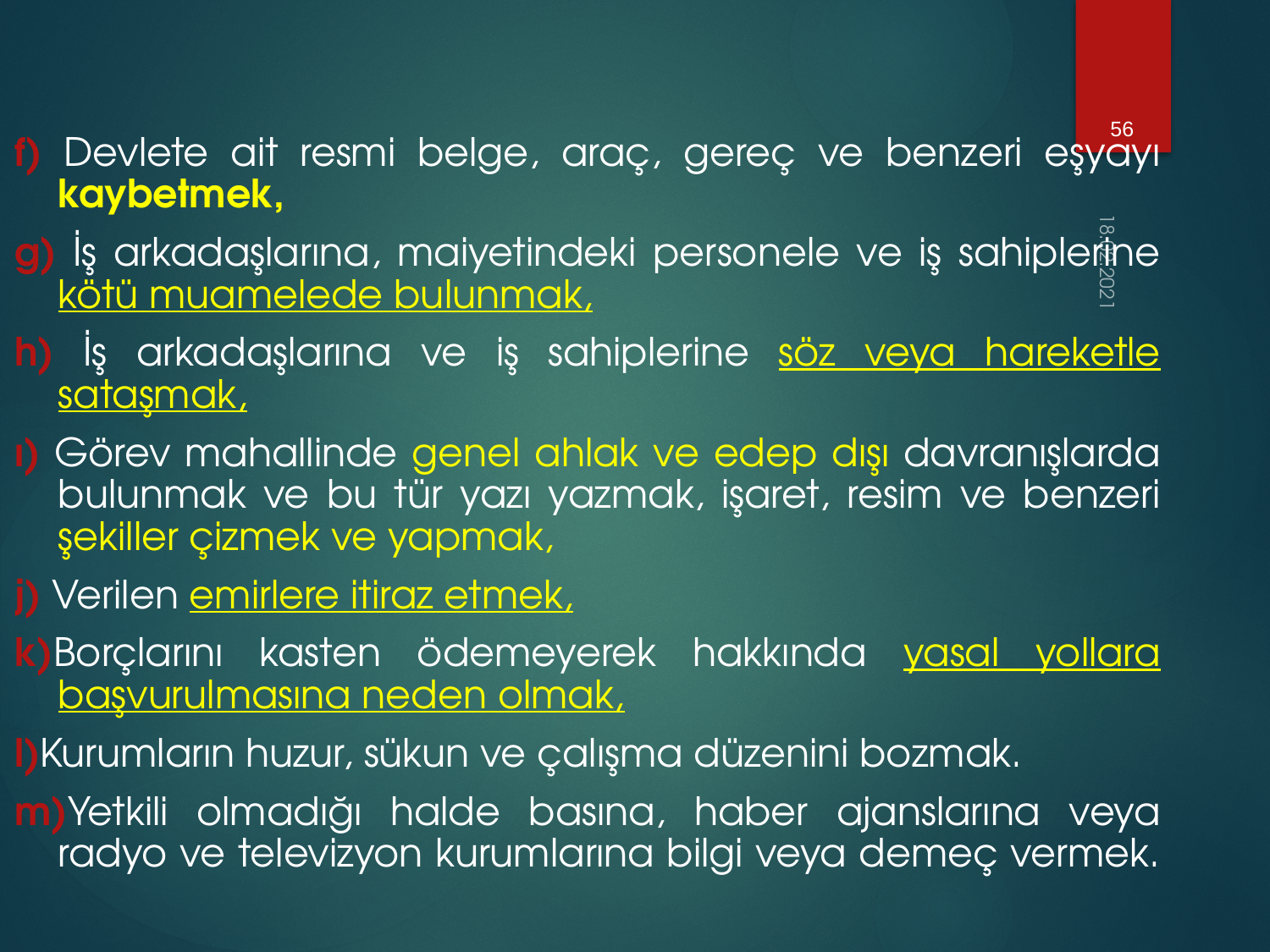

56
f) Devlete ait resmi belge, araç, gereç ve benzeri eşyayı kaybetmek,
g) İş arkadaşlarına, maiyetindeki personele ve iş sahiplerine kötü muamelede bulunmak,
h) İş arkadaşlarına ve iş sahiplerine söz veya hareketle sataşmak,
ı) Görev mahallinde genel ahlak ve edep dışı davranışlarda bulunmak ve bu tür yazı yazmak, işaret, resim ve benzeri şekiller çizmek ve yapmak,
j) Verilen emirlere itiraz etmek,
k)Borçlarını kasten ödemeyerek hakkında yasal yollara başvurulmasına neden olmak,
l)Kurumların huzur, sükun ve çalışma düzenini bozmak.
m)Yetkili olmadığı halde basına, haber ajanslarına veya radyo ve televizyon kurumlarına bilgi veya demeç vermek.

18.02.2021